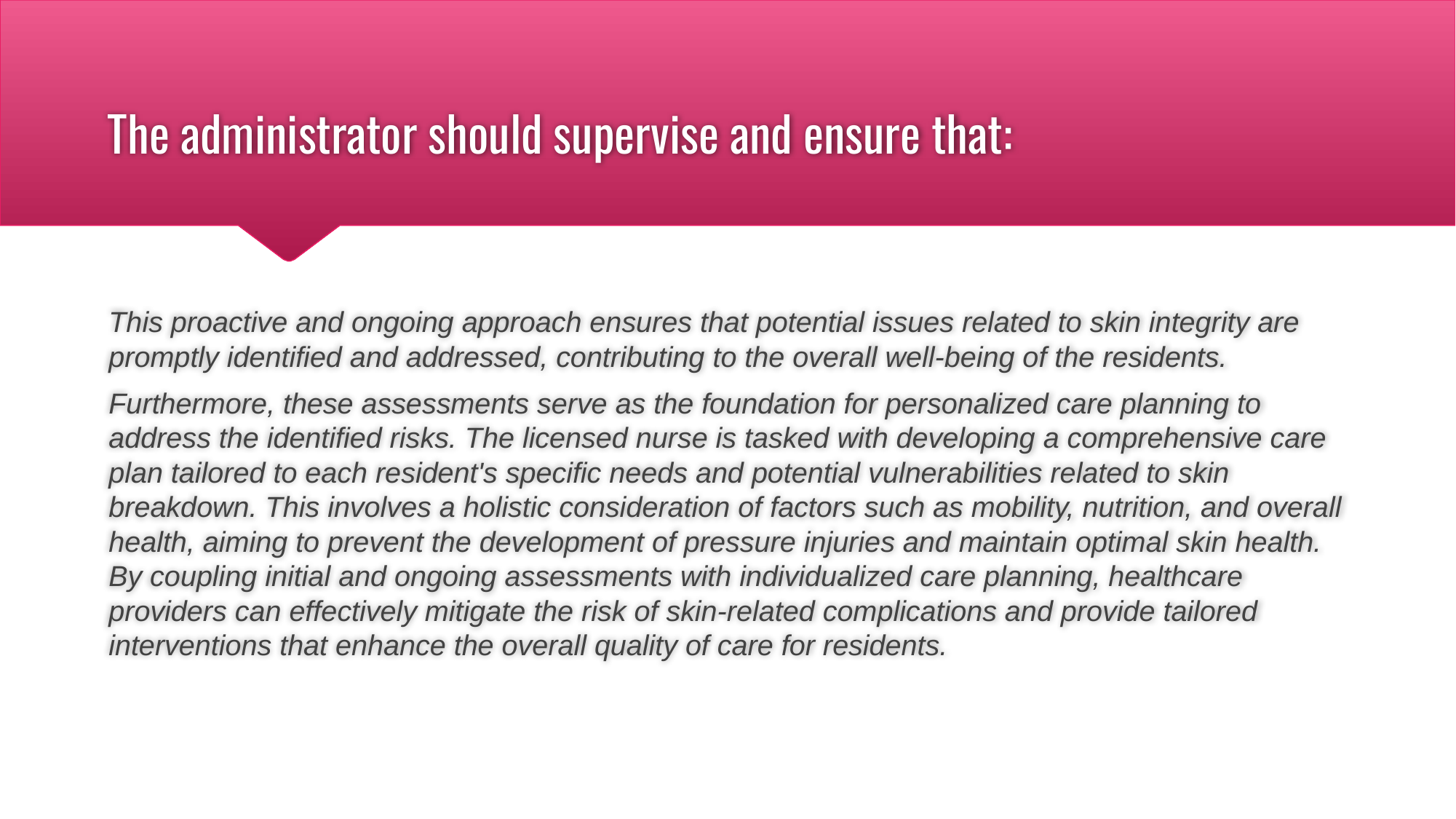

# The administrator should supervise and ensure that:
This proactive and ongoing approach ensures that potential issues related to skin integrity are promptly identified and addressed, contributing to the overall well-being of the residents.
Furthermore, these assessments serve as the foundation for personalized care planning to address the identified risks. The licensed nurse is tasked with developing a comprehensive care plan tailored to each resident's specific needs and potential vulnerabilities related to skin breakdown. This involves a holistic consideration of factors such as mobility, nutrition, and overall health, aiming to prevent the development of pressure injuries and maintain optimal skin health. By coupling initial and ongoing assessments with individualized care planning, healthcare providers can effectively mitigate the risk of skin-related complications and provide tailored interventions that enhance the overall quality of care for residents.